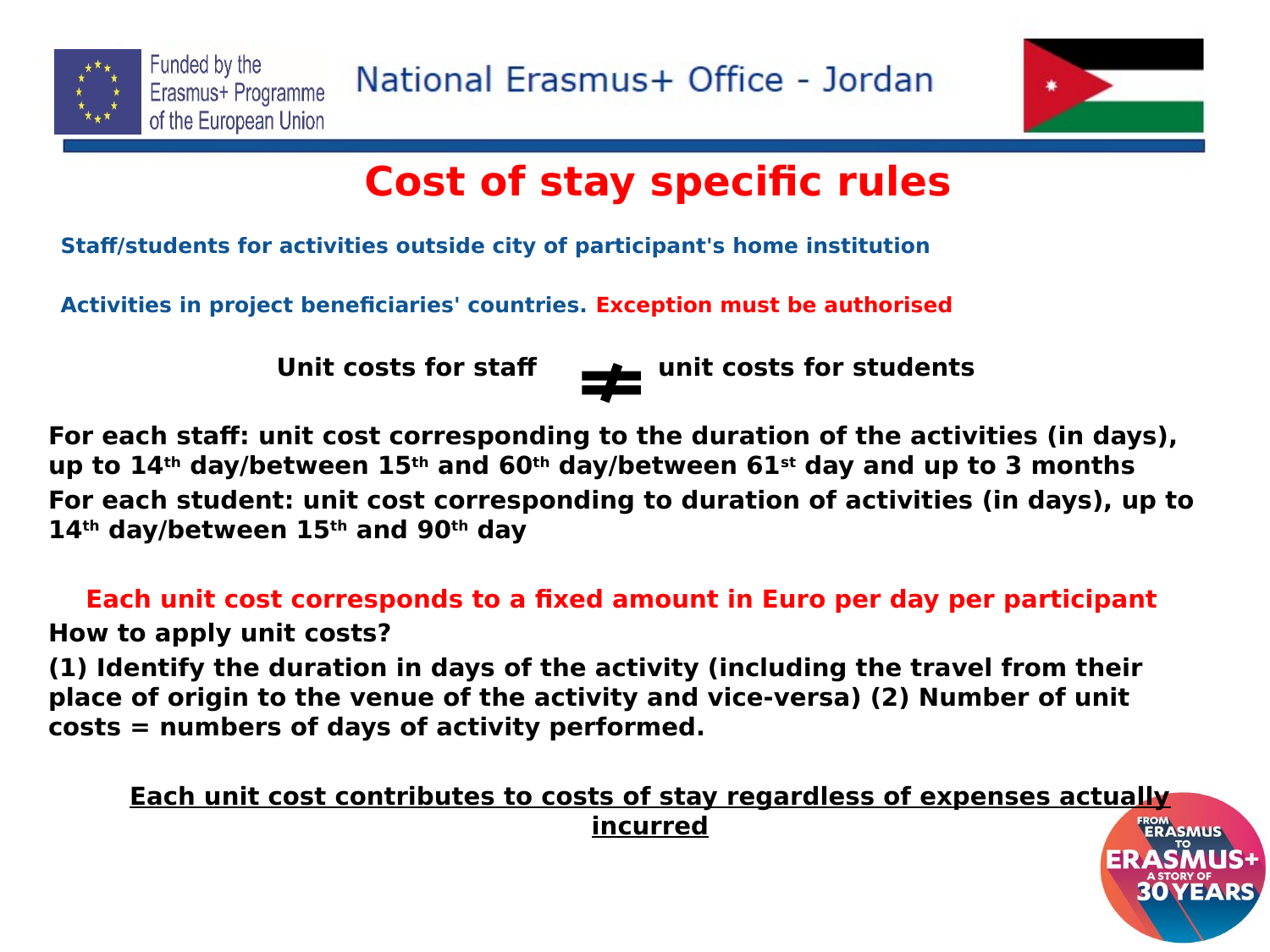

# Cost of stay specific rules
Staff/students for activities outside city of participant's home institution

Activities in project beneficiaries' countries. Exception must be authorised

Unit costs for staff              unit costs for students

For each staff: unit cost corresponding to the duration of the activities (in days), up to 14th day/between 15th and 60th day/between 61st day and up to 3 months
For each student: unit cost corresponding to duration of activities (in days), up to 14th day/between 15th and 90th day

Each unit cost corresponds to a fixed amount in Euro per day per participant
How to apply unit costs?
(1) Identify the duration in days of the activity (including the travel from their place of origin to the venue of the activity and vice-versa) (2) Number of unit costs = numbers of days of activity performed.

Each unit cost contributes to costs of stay regardless of expenses actually incurred

19